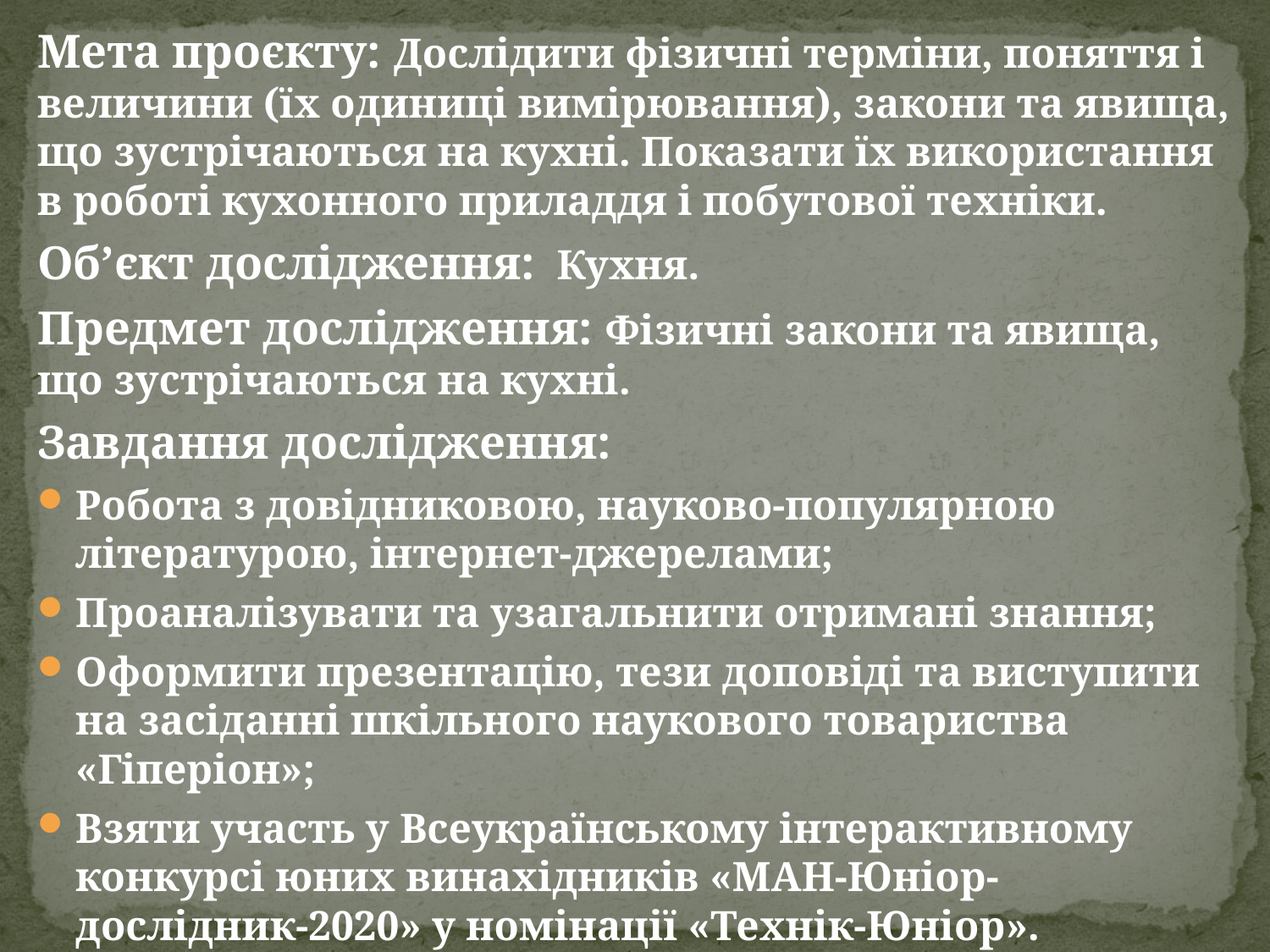

Мета проєкту: Дослідити фізичні терміни, поняття і величини (їх одиниці вимірювання), закони та явища, що зустрічаються на кухні. Показати їх використання в роботі кухонного приладдя і побутової техніки.
Об’єкт дослідження:  Кухня.
Прeдмeт дoслiджeння: Фізичні закони та явища, що зустрічаються на кухні.
Зaвдaння дoслiджeння:
Робота з довідниковою, науково-популярною літературою, інтернет-джерелами;
Проаналізувати та узагальнити отримані знання;
Оформити презентацію, тези доповіді та виступити на засіданні шкільного наукового товариства «Гіперіон»;
Взяти участь у Всеукраїнському інтерактивному конкурсі юних винахідників «МАН-Юніор-дослідник-2020» у номінації «Технік-Юніор».